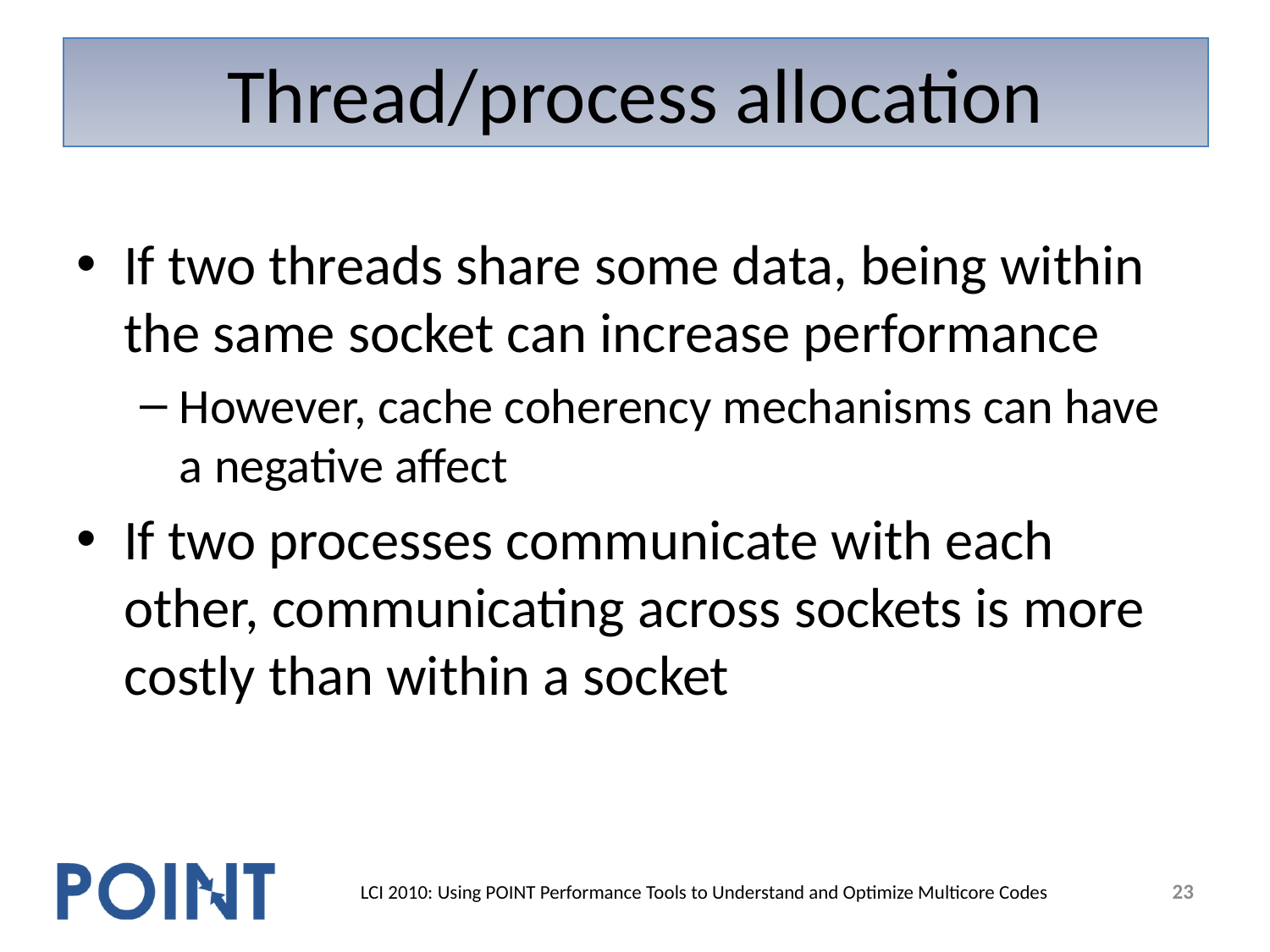

# Thread/process allocation
If two threads share some data, being within the same socket can increase performance
However, cache coherency mechanisms can have a negative affect
If two processes communicate with each other, communicating across sockets is more costly than within a socket
23